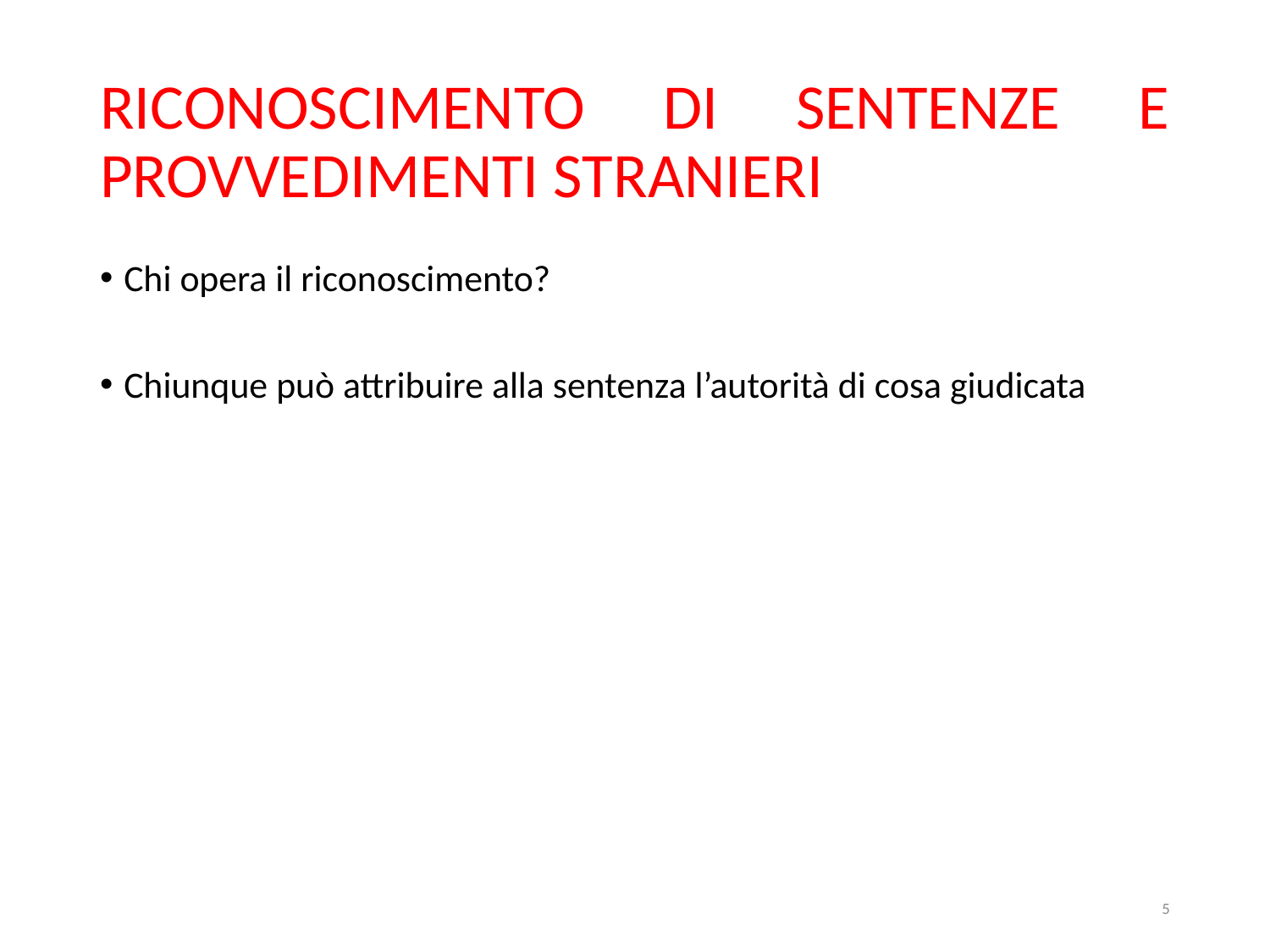

# RICONOSCIMENTO DI SENTENZE E PROVVEDIMENTI STRANIERI
Chi opera il riconoscimento?

Chiunque può attribuire alla sentenza l’autorità di cosa giudicata

5